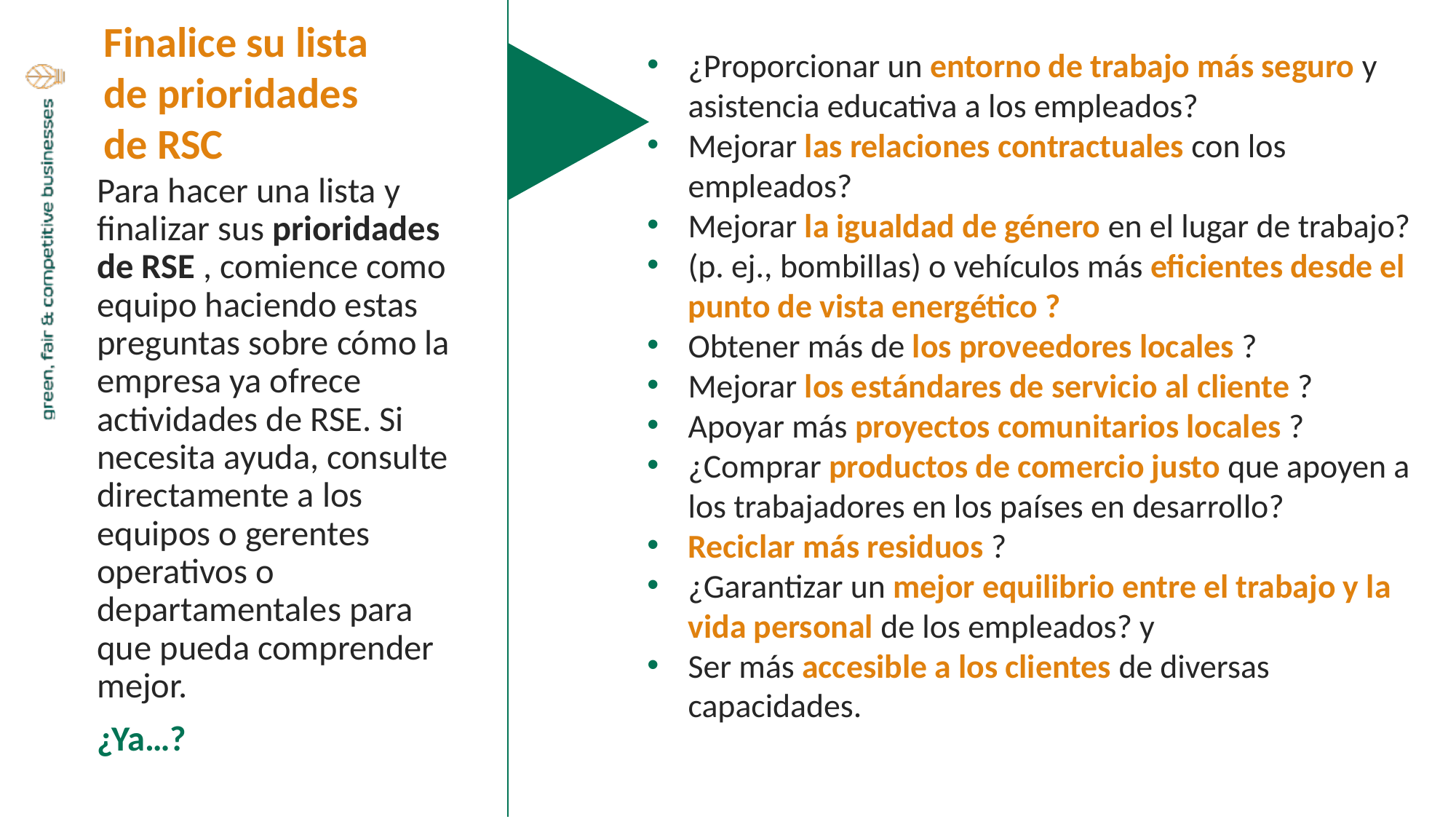

Finalice su lista de prioridades de RSC
¿Proporcionar un entorno de trabajo más seguro y asistencia educativa a los empleados?
Mejorar las relaciones contractuales con los empleados?
Mejorar la igualdad de género en el lugar de trabajo?
(p. ej., bombillas) o vehículos más eficientes desde el punto de vista energético ?
Obtener más de los proveedores locales ?
Mejorar los estándares de servicio al cliente ?
Apoyar más proyectos comunitarios locales ?
¿Comprar productos de comercio justo que apoyen a los trabajadores en los países en desarrollo?
Reciclar más residuos ?
¿Garantizar un mejor equilibrio entre el trabajo y la vida personal de los empleados? y
Ser más accesible a los clientes de diversas capacidades.
Para hacer una lista y finalizar sus prioridades de RSE , comience como equipo haciendo estas preguntas sobre cómo la empresa ya ofrece actividades de RSE. Si necesita ayuda, consulte directamente a los equipos o gerentes operativos o departamentales para que pueda comprender mejor.
¿Ya…?